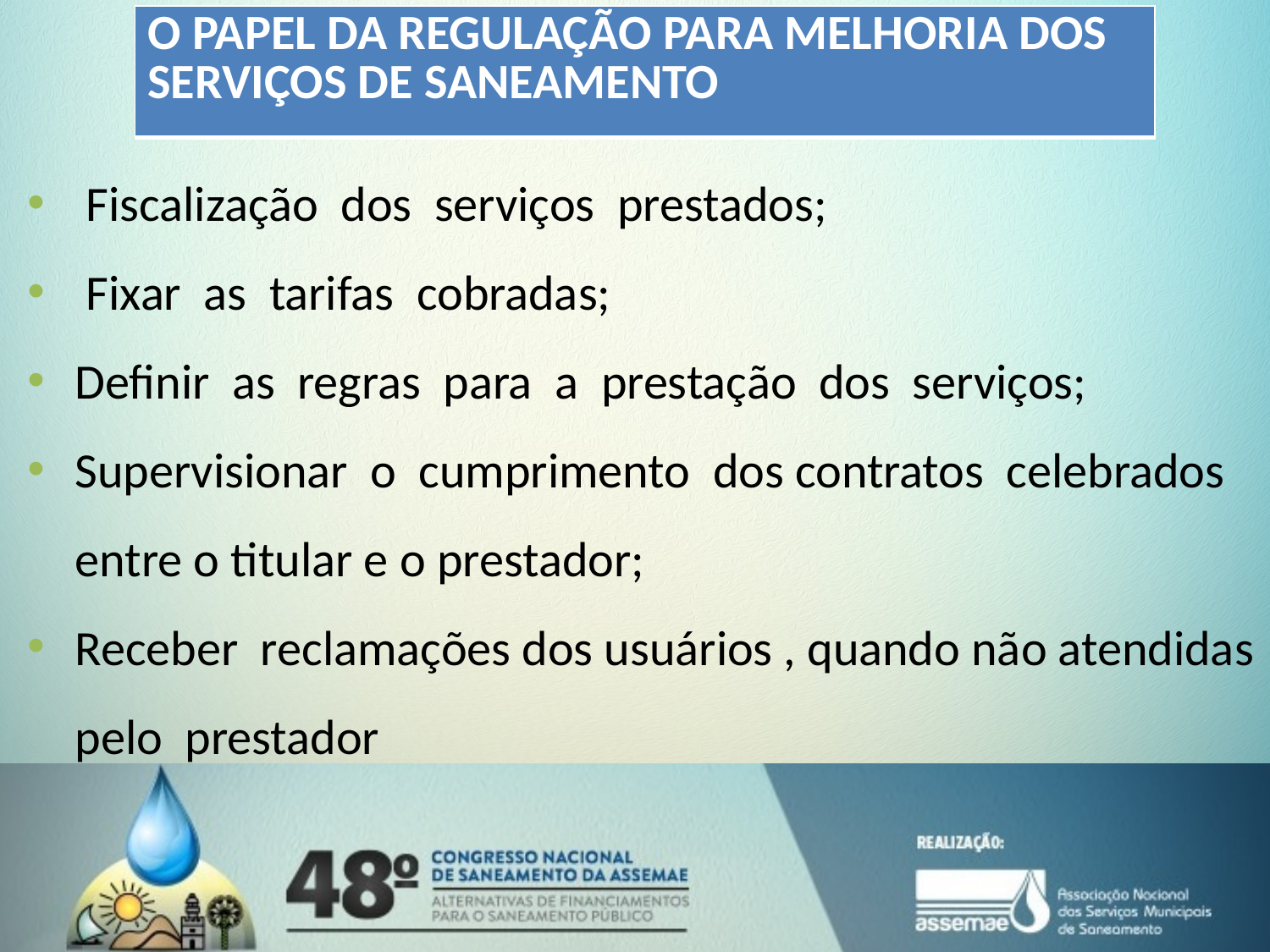

| O PAPEL DA REGULAÇÃO PARA MELHORIA DOS SERVIÇOS DE SANEAMENTO |
| --- |
 Fiscalização  dos  serviços  prestados;
 Fixar  as  tarifas  cobradas;
Definir  as  regras  para  a  prestação  dos  serviços;
Supervisionar  o  cumprimento  dos contratos  celebrados  entre o titular e o prestador;
Receber  reclamações dos usuários , quando não atendidas pelo  prestador